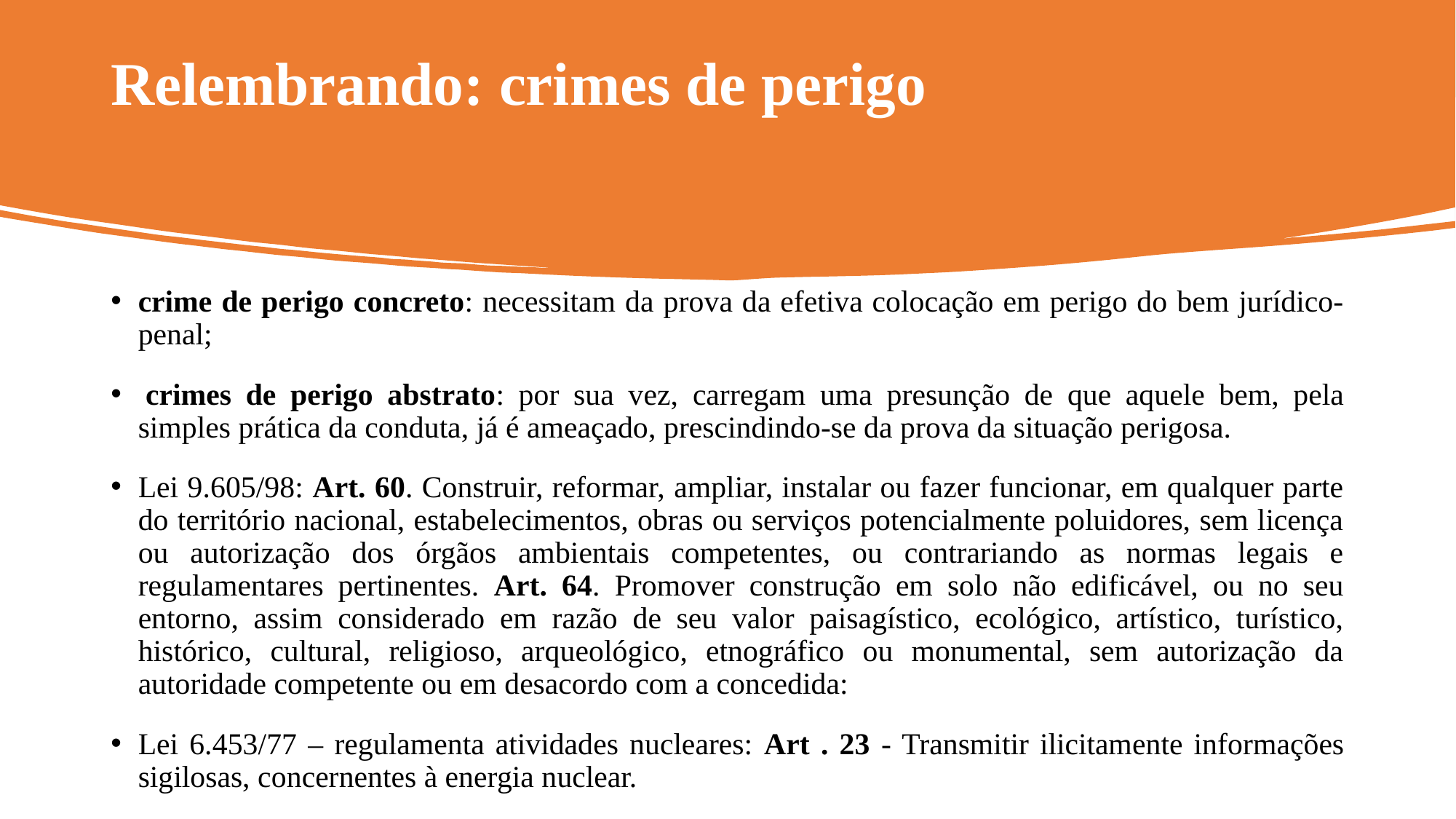

# Relembrando: crimes de perigo
crime de perigo concreto: necessitam da prova da efetiva colocação em perigo do bem jurídico-penal;
 crimes de perigo abstrato: por sua vez, carregam uma presunção de que aquele bem, pela simples prática da conduta, já é ameaçado, prescindindo-se da prova da situação perigosa.
Lei 9.605/98: Art. 60. Construir, reformar, ampliar, instalar ou fazer funcionar, em qualquer parte do território nacional, estabelecimentos, obras ou serviços potencialmente poluidores, sem licença ou autorização dos órgãos ambientais competentes, ou contrariando as normas legais e regulamentares pertinentes. Art. 64. Promover construção em solo não edificável, ou no seu entorno, assim considerado em razão de seu valor paisagístico, ecológico, artístico, turístico, histórico, cultural, religioso, arqueológico, etnográfico ou monumental, sem autorização da autoridade competente ou em desacordo com a concedida:
Lei 6.453/77 – regulamenta atividades nucleares: Art . 23 - Transmitir ilicitamente informações sigilosas, concernentes à energia nuclear.